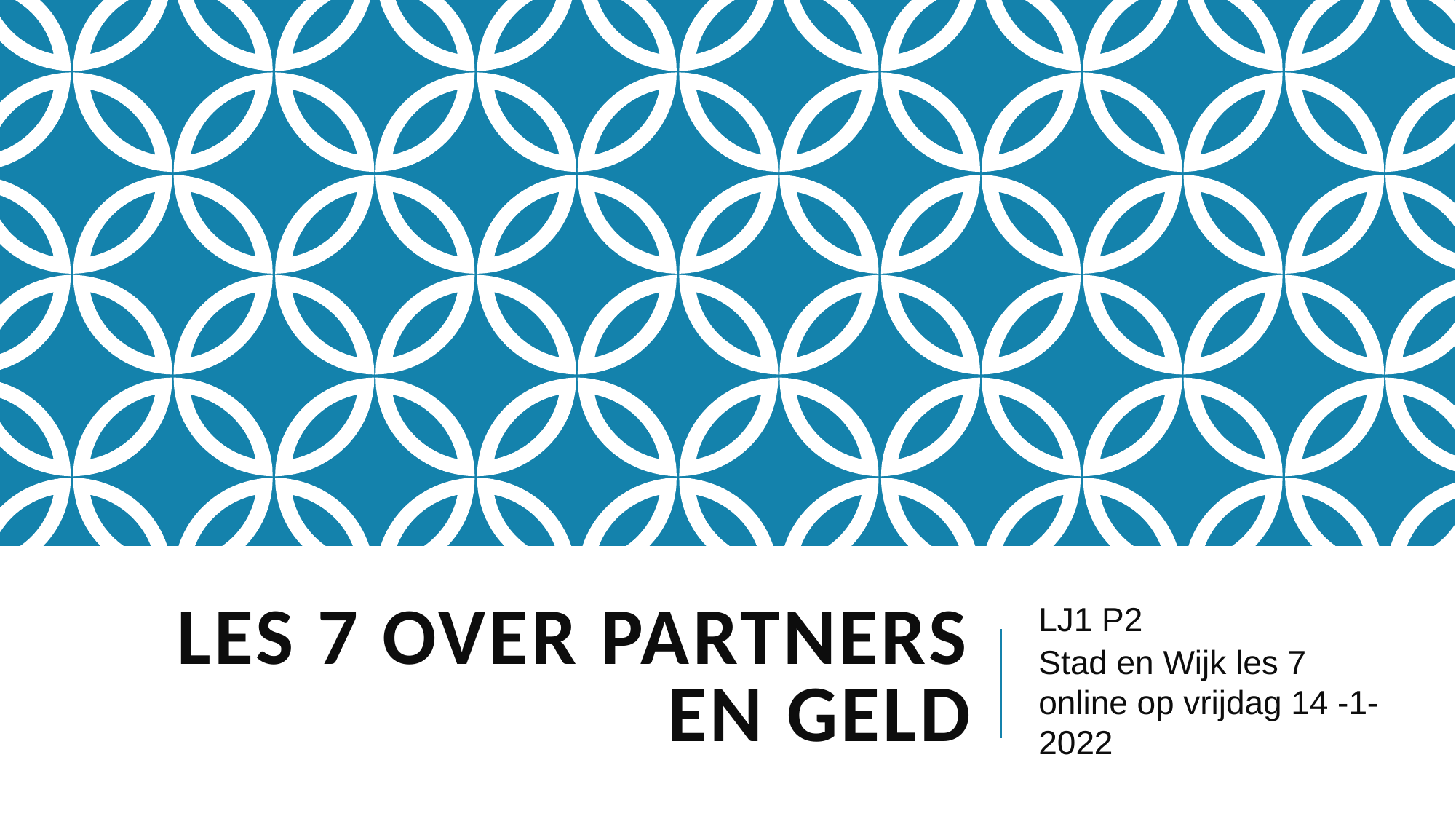

# Les 7 over partners en geld
LJ1 P2
Stad en Wijk les 7 online op vrijdag 14 -1-2022